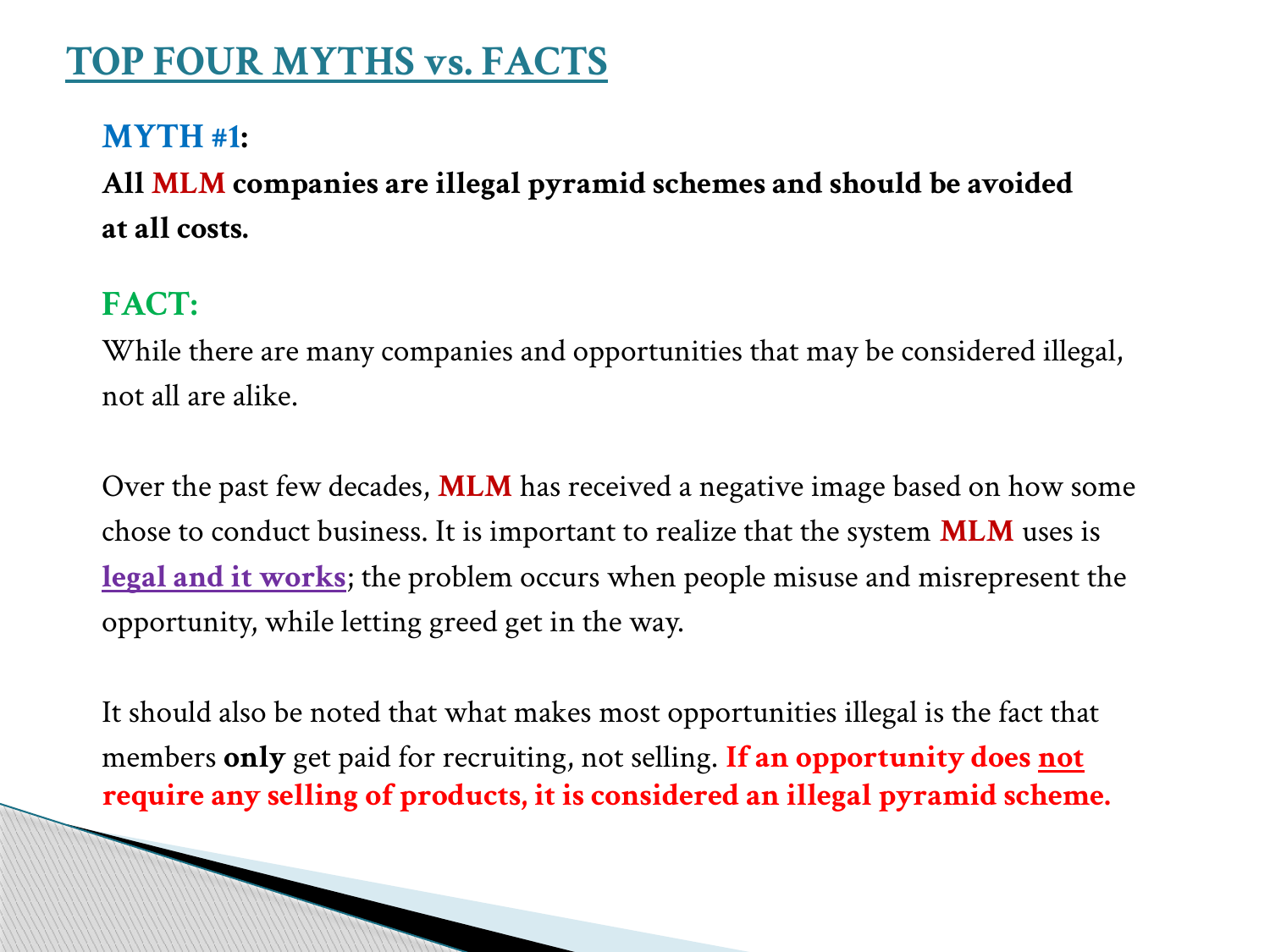

# TOP FOUR MYTHS vs. FACTS
MYTH #1:
All MLM companies are illegal pyramid schemes and should be avoided
at all costs.

FACT:
While there are many companies and opportunities that may be considered illegal,
not all are alike.

Over the past few decades, MLM has received a negative image based on how some
chose to conduct business. It is important to realize that the system MLM uses is
legal and it works; the problem occurs when people misuse and misrepresent the
opportunity, while letting greed get in the way.

It should also be noted that what makes most opportunities illegal is the fact that
members only get paid for recruiting, not selling. If an opportunity does not require any selling of products, it is considered an illegal pyramid scheme.